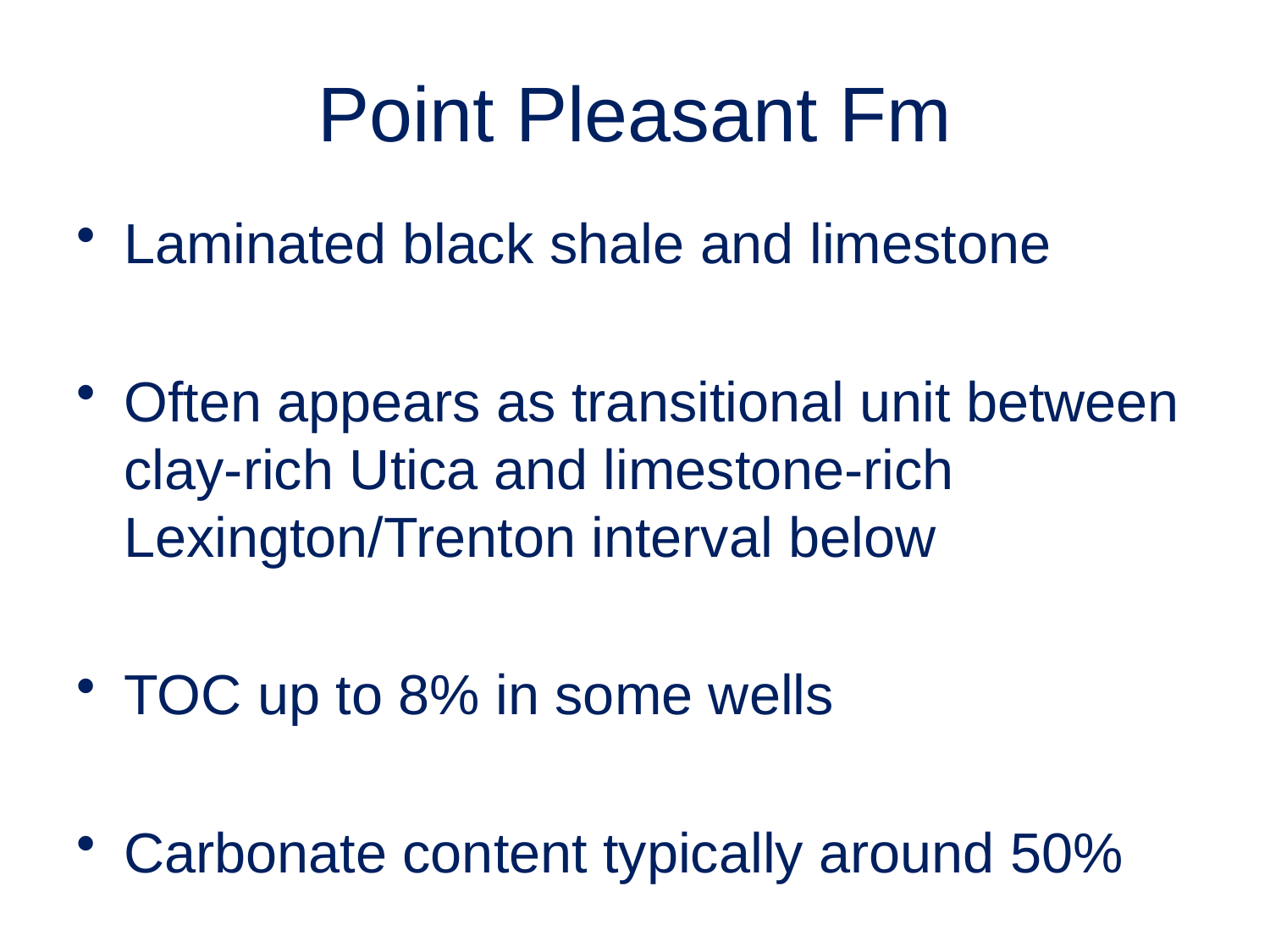

# Point Pleasant Fm
Laminated black shale and limestone

Often appears as transitional unit between clay-rich Utica and limestone-rich Lexington/Trenton interval below

TOC up to 8% in some wells

Carbonate content typically around 50%